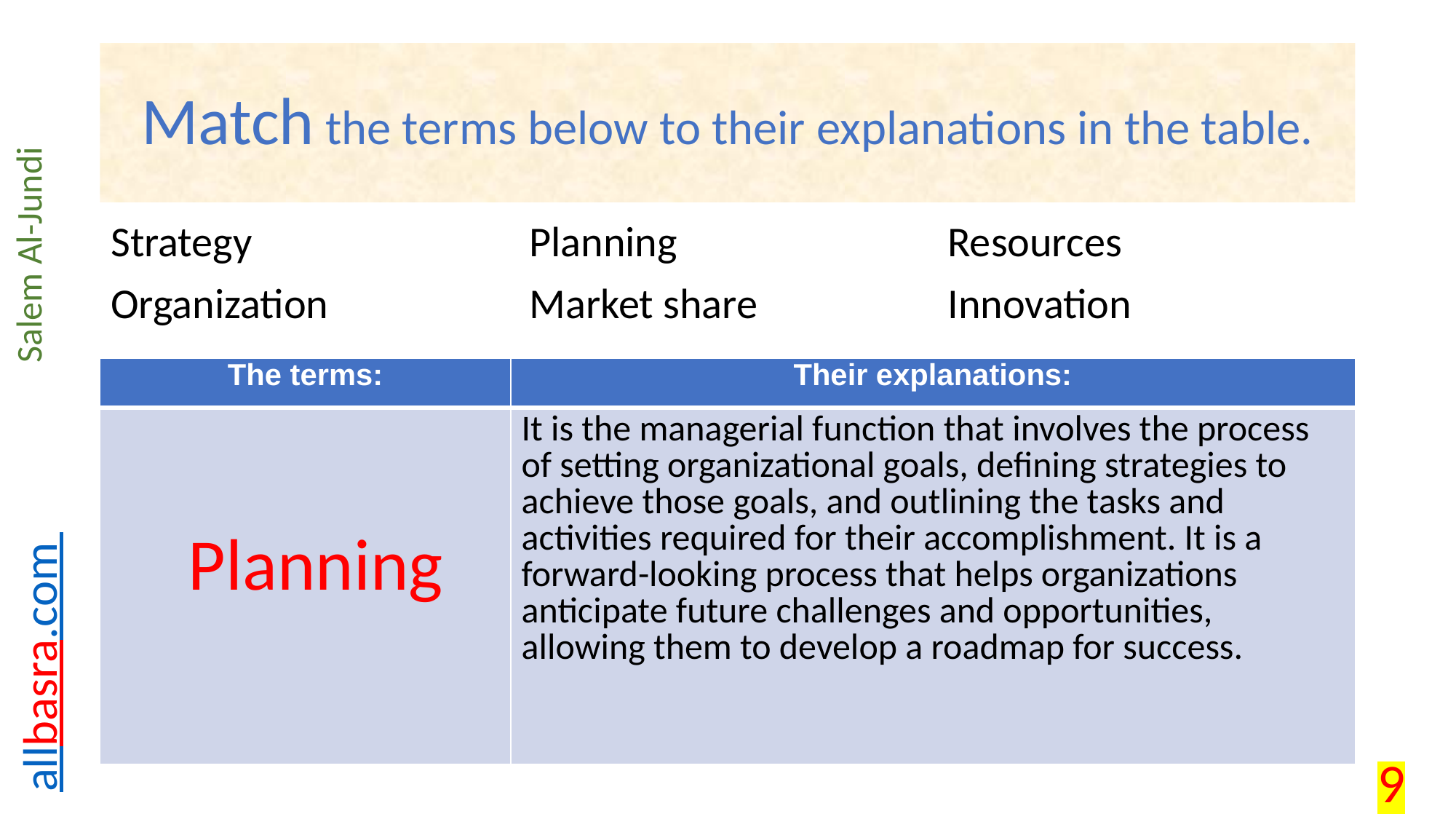

# Match the terms below to their explanations in the table.
| Strategy | Planning | Resources |
| --- | --- | --- |
| Organization | Market share | Innovation |
| The terms: | Their explanations: |
| --- | --- |
|  | It is the managerial function that involves the process of setting organizational goals, defining strategies to achieve those goals, and outlining the tasks and activities required for their accomplishment. It is a forward-looking process that helps organizations anticipate future challenges and opportunities, allowing them to develop a roadmap for success. |
Planning
9